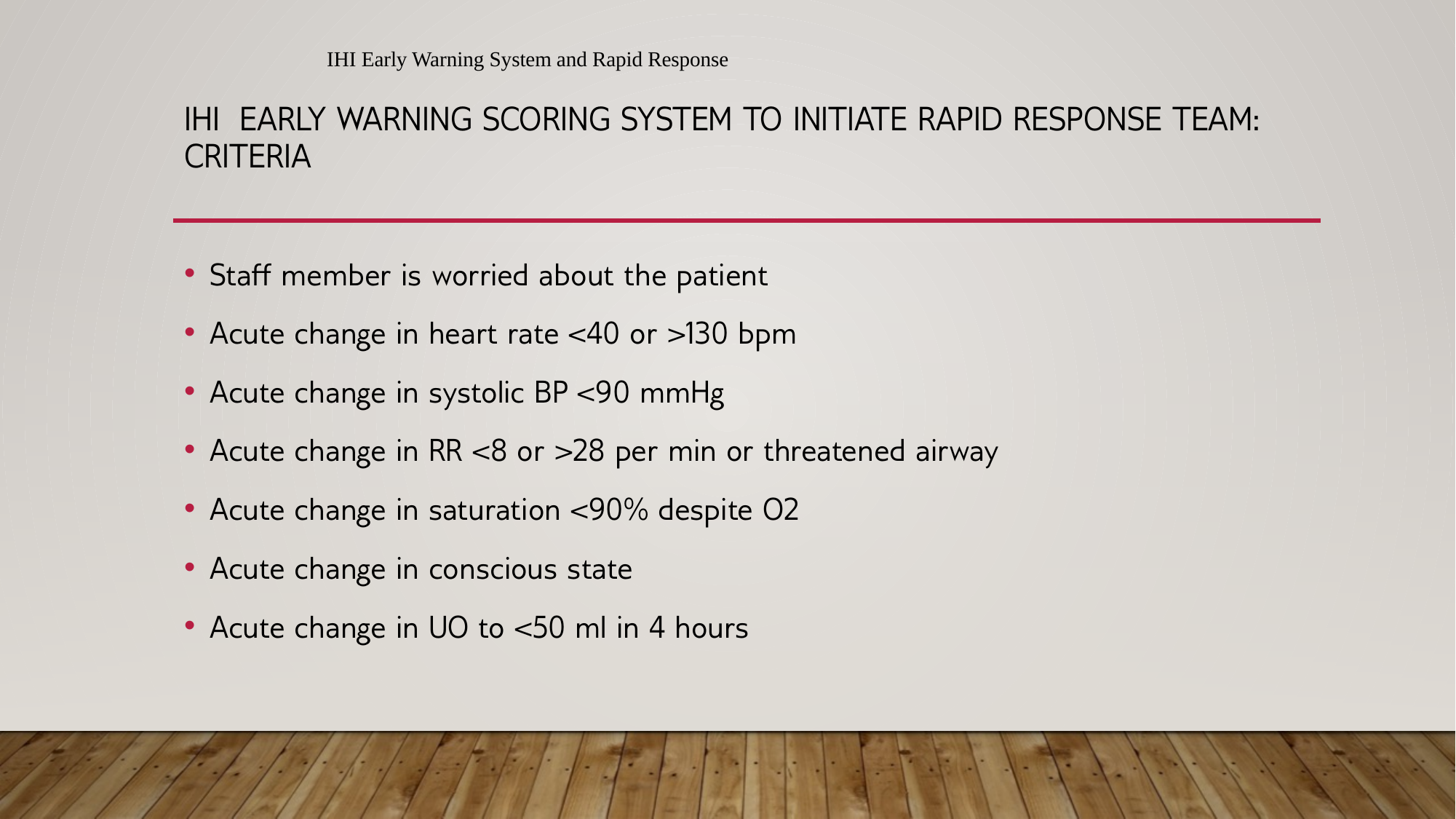

IHI Early Warning System and Rapid Response
# IHI  Early Warning Scoring System to initiate Rapid Response Team: Criteria
Staff member is worried about the patient
Acute change in heart rate <40 or >130 bpm
Acute change in systolic BP <90 mmHg
Acute change in RR <8 or >28 per min or threatened airway
Acute change in saturation <90% despite O2
Acute change in conscious state
Acute change in UO to <50 ml in 4 hours